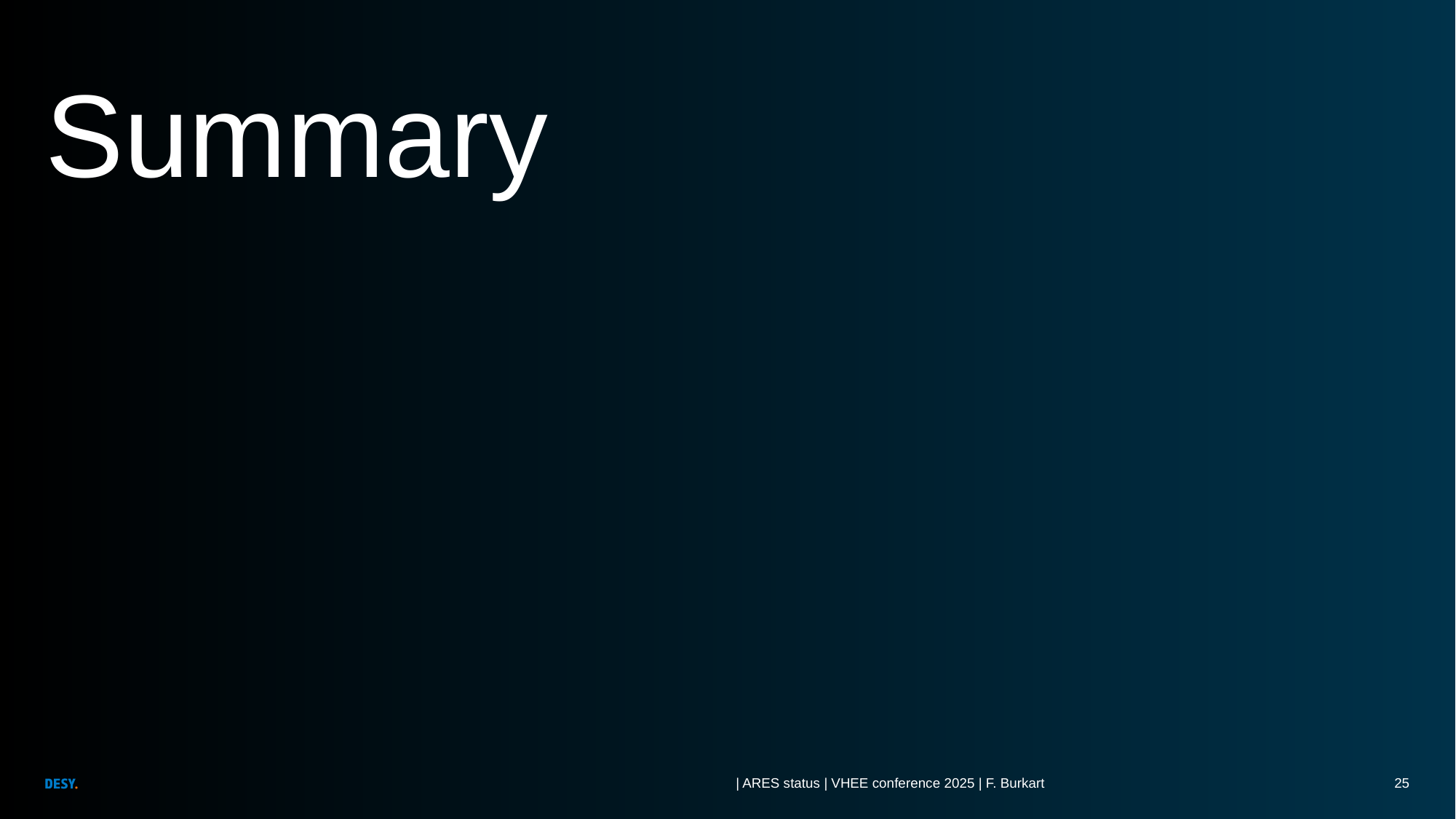

# Summary
| ARES status | VHEE conference 2025 | F. Burkart
25